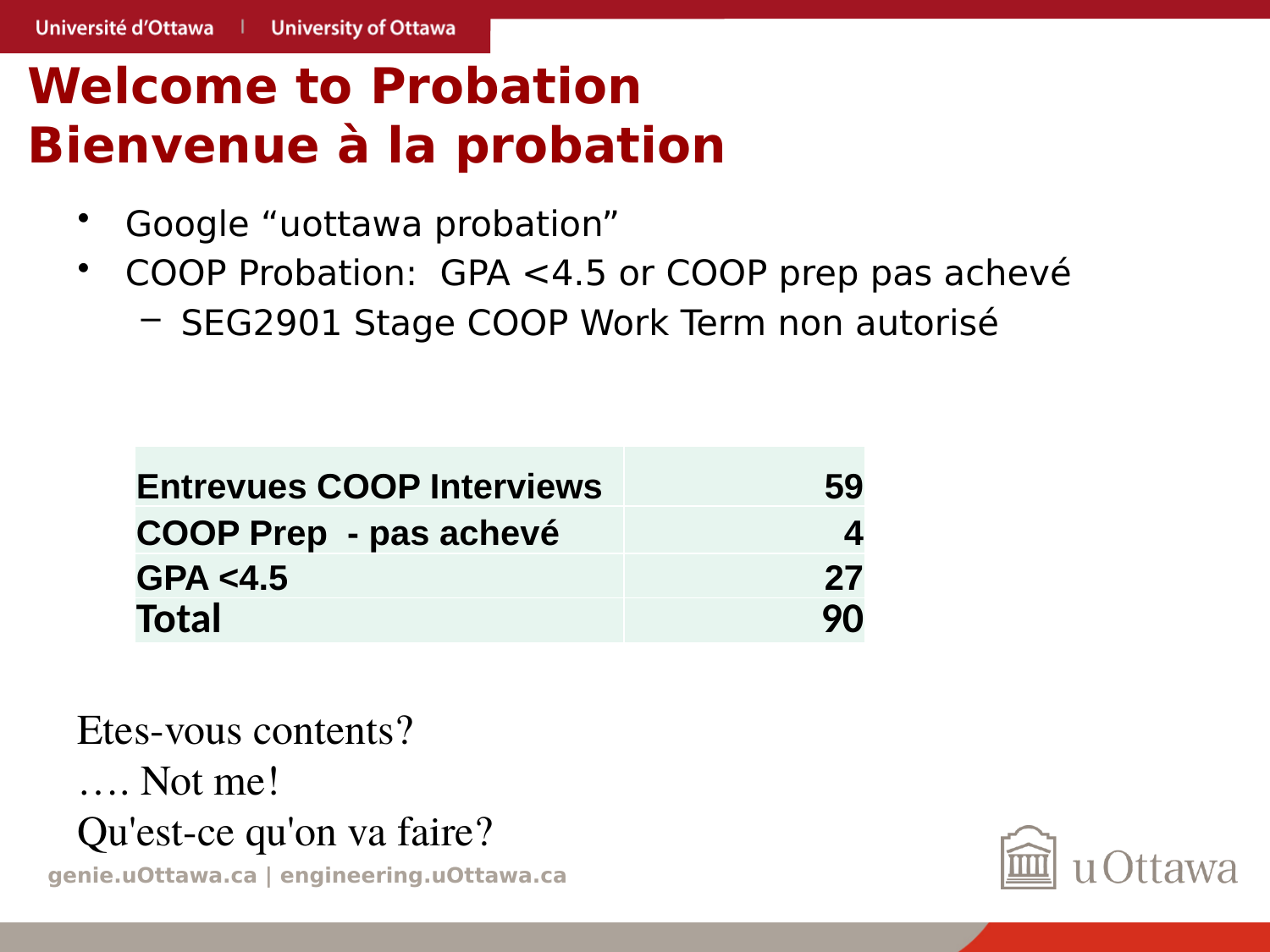

# Welcome to Probation Bienvenue à la probation
Google “uottawa probation”
COOP Probation:  GPA <4.5 or COOP prep pas achevé
SEG2901 Stage COOP Work Term non autorisé

| Entrevues COOP Interviews | 59 |
| --- | --- |
| COOP Prep - pas achevé | 4 |
| GPA <4.5 | 27 |
| Total | 90 |
Etes-vous contents?
…. Not me!
Qu'est-ce qu'on va faire?